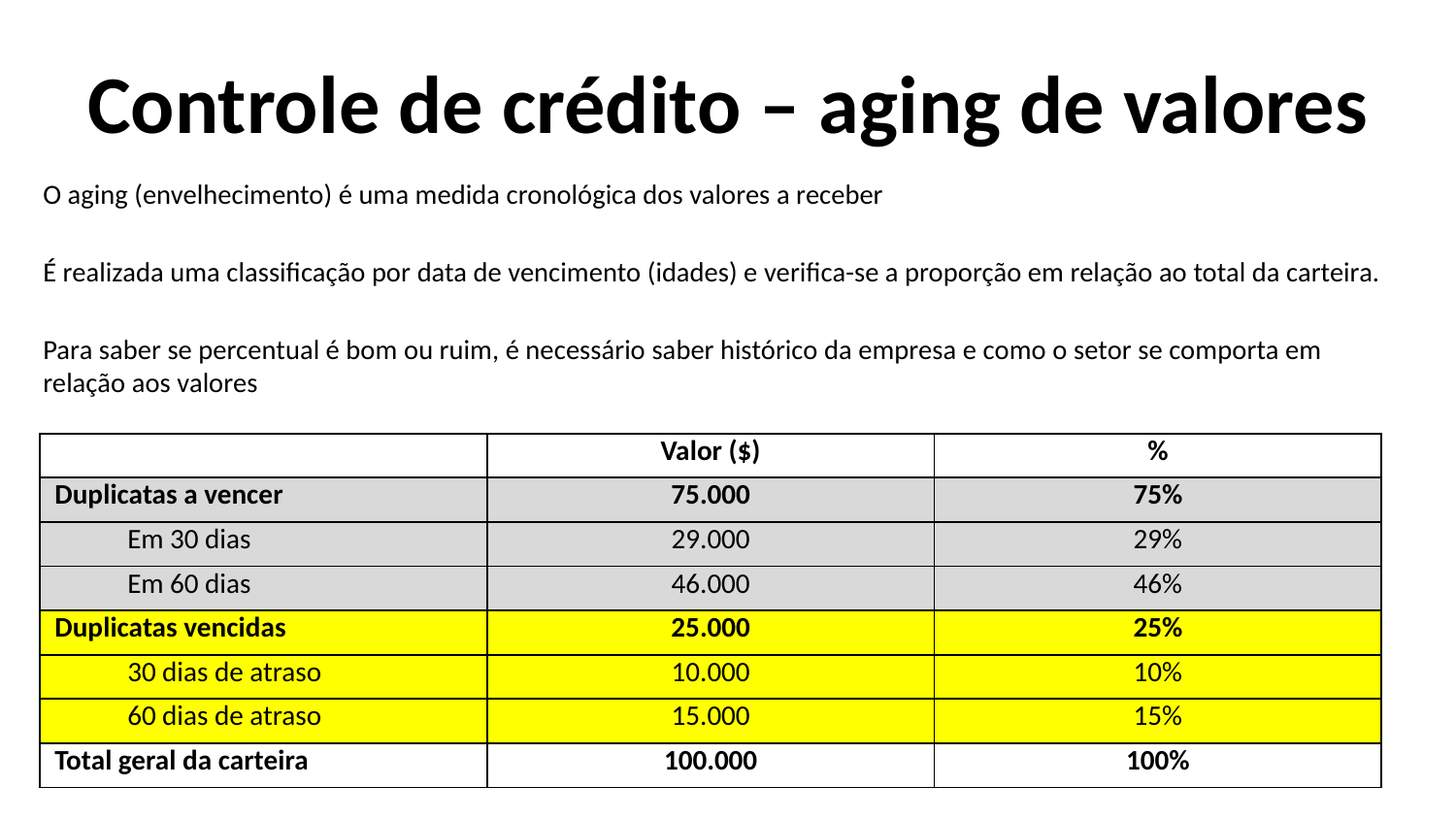

# Controle de crédito – aging de valores
O aging (envelhecimento) é uma medida cronológica dos valores a receber

É realizada uma classificação por data de vencimento (idades) e verifica-se a proporção em relação ao total da carteira.

Para saber se percentual é bom ou ruim, é necessário saber histórico da empresa e como o setor se comporta em relação aos valores
|  | Valor ($) | % |
| --- | --- | --- |
| Duplicatas a vencer | 75.000 | 75% |
| Em 30 dias | 29.000 | 29% |
| Em 60 dias | 46.000 | 46% |
| Duplicatas vencidas | 25.000 | 25% |
| 30 dias de atraso | 10.000 | 10% |
| 60 dias de atraso | 15.000 | 15% |
| Total geral da carteira | 100.000 | 100% |